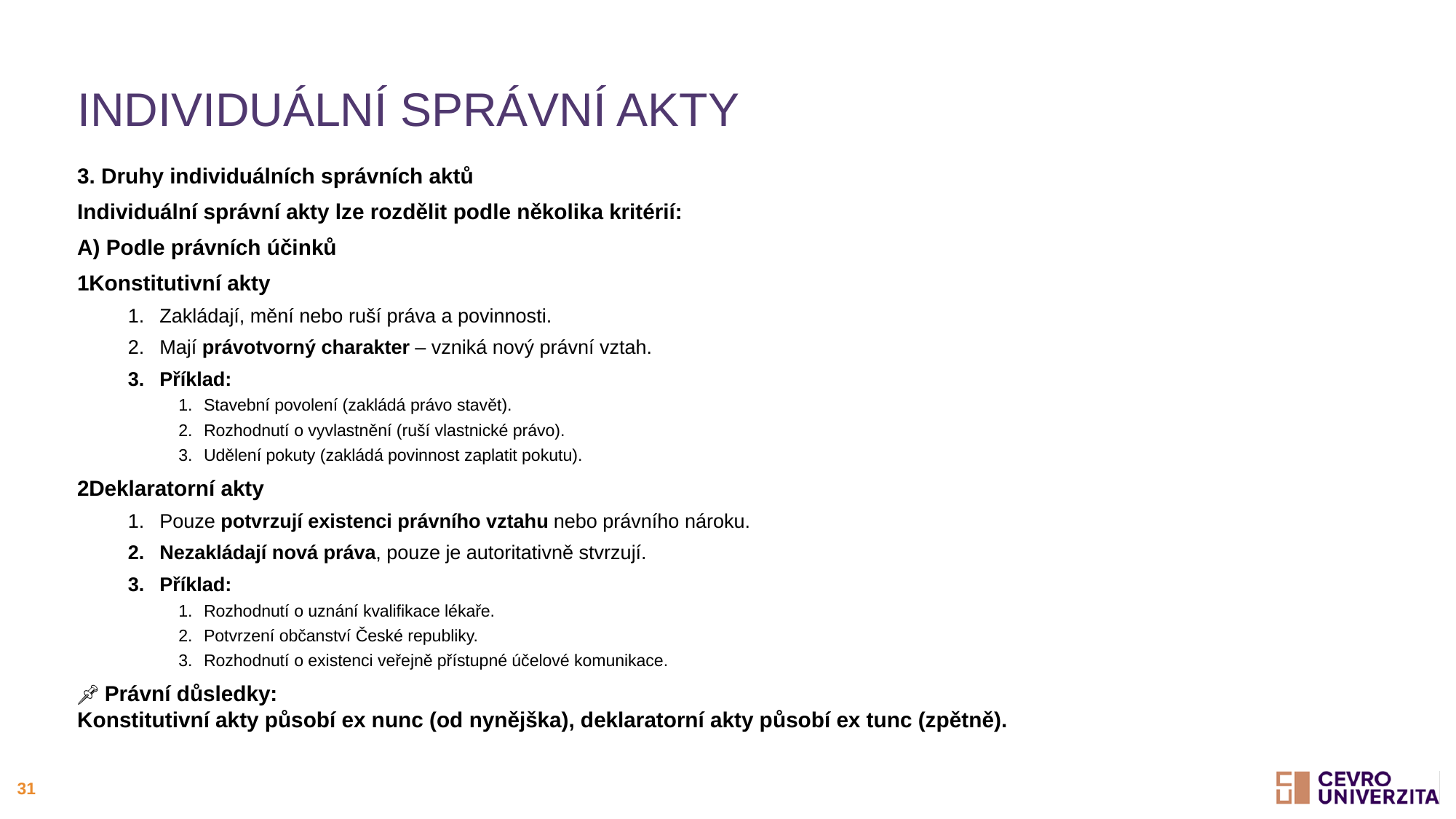

# Individuální správní akty
3. Druhy individuálních správních aktů
Individuální správní akty lze rozdělit podle několika kritérií:
A) Podle právních účinků
Konstitutivní akty
Zakládají, mění nebo ruší práva a povinnosti.
Mají právotvorný charakter – vzniká nový právní vztah.
Příklad:
Stavební povolení (zakládá právo stavět).
Rozhodnutí o vyvlastnění (ruší vlastnické právo).
Udělení pokuty (zakládá povinnost zaplatit pokutu).
Deklaratorní akty
Pouze potvrzují existenci právního vztahu nebo právního nároku.
Nezakládají nová práva, pouze je autoritativně stvrzují.
Příklad:
Rozhodnutí o uznání kvalifikace lékaře.
Potvrzení občanství České republiky.
Rozhodnutí o existenci veřejně přístupné účelové komunikace.
📌 Právní důsledky:
Konstitutivní akty působí ex nunc (od nynějška), deklaratorní akty působí ex tunc (zpětně).

31